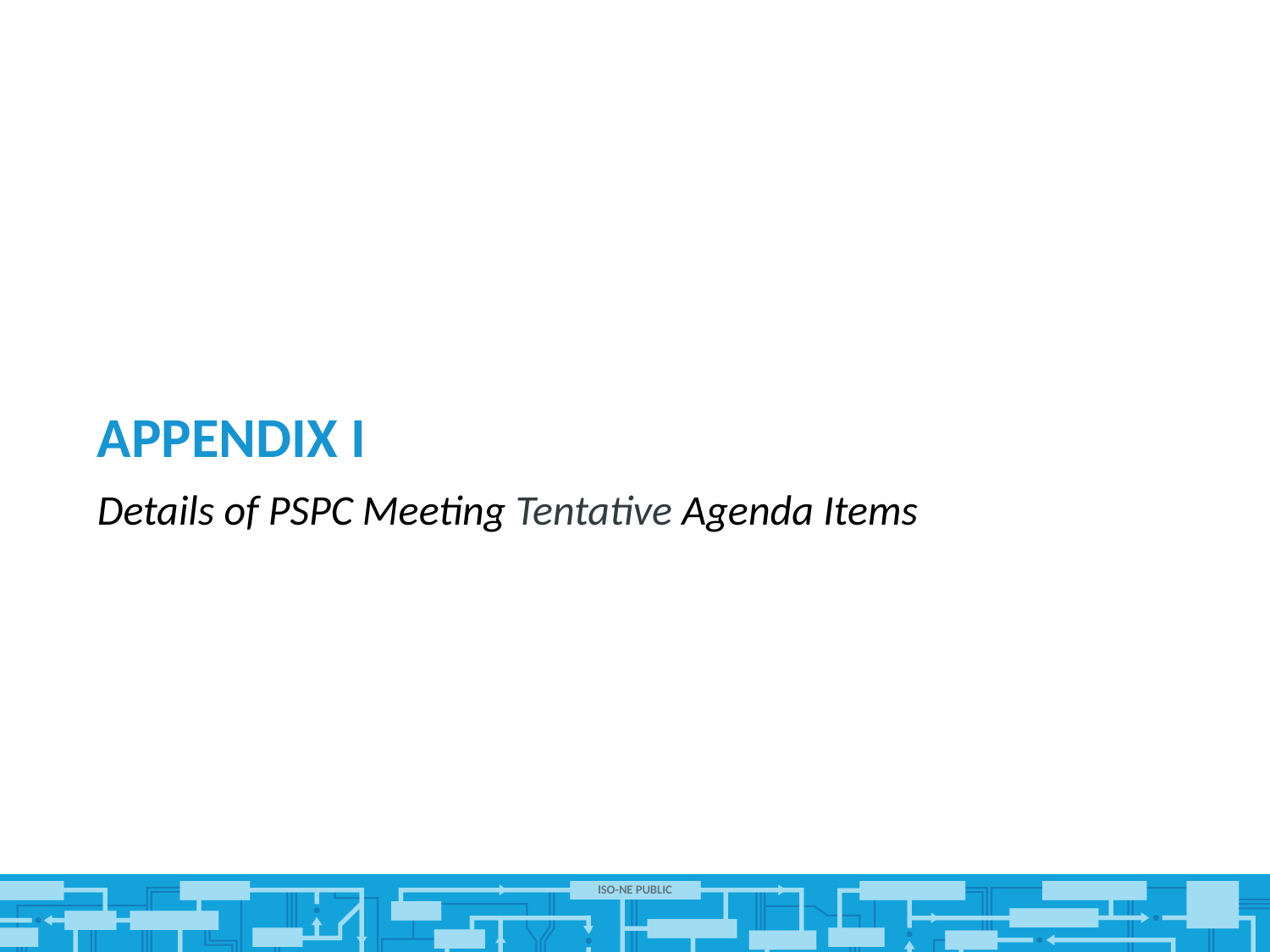

# Appendix I
Details of PSPC Meeting Tentative Agenda Items